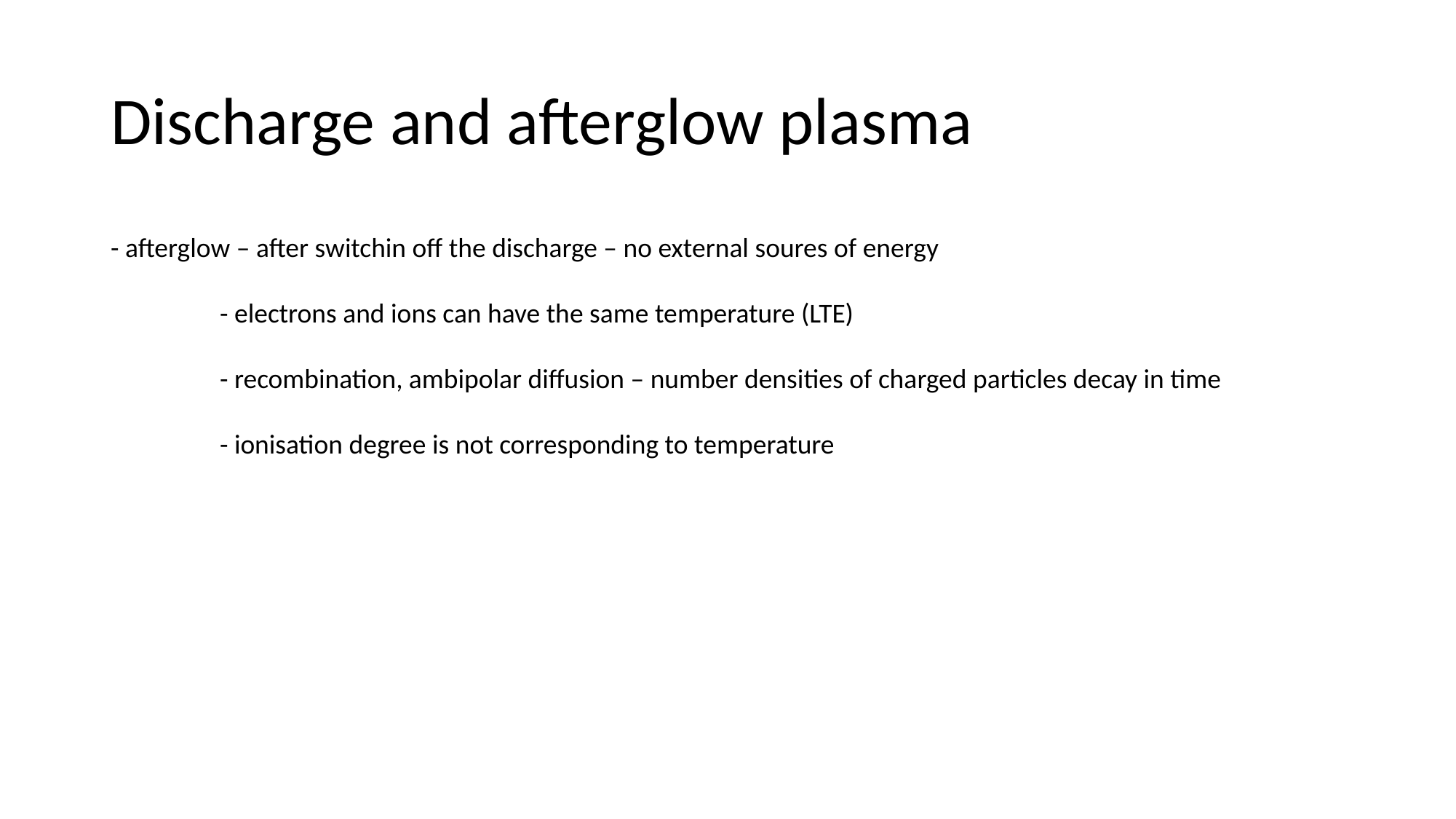

# Discharge and afterglow plasma
- afterglow – after switchin off the discharge – no external soures of energy

	- electrons and ions can have the same temperature (LTE)

	- recombination, ambipolar diffusion – number densities of charged particles decay in time

	- ionisation degree is not corresponding to temperature